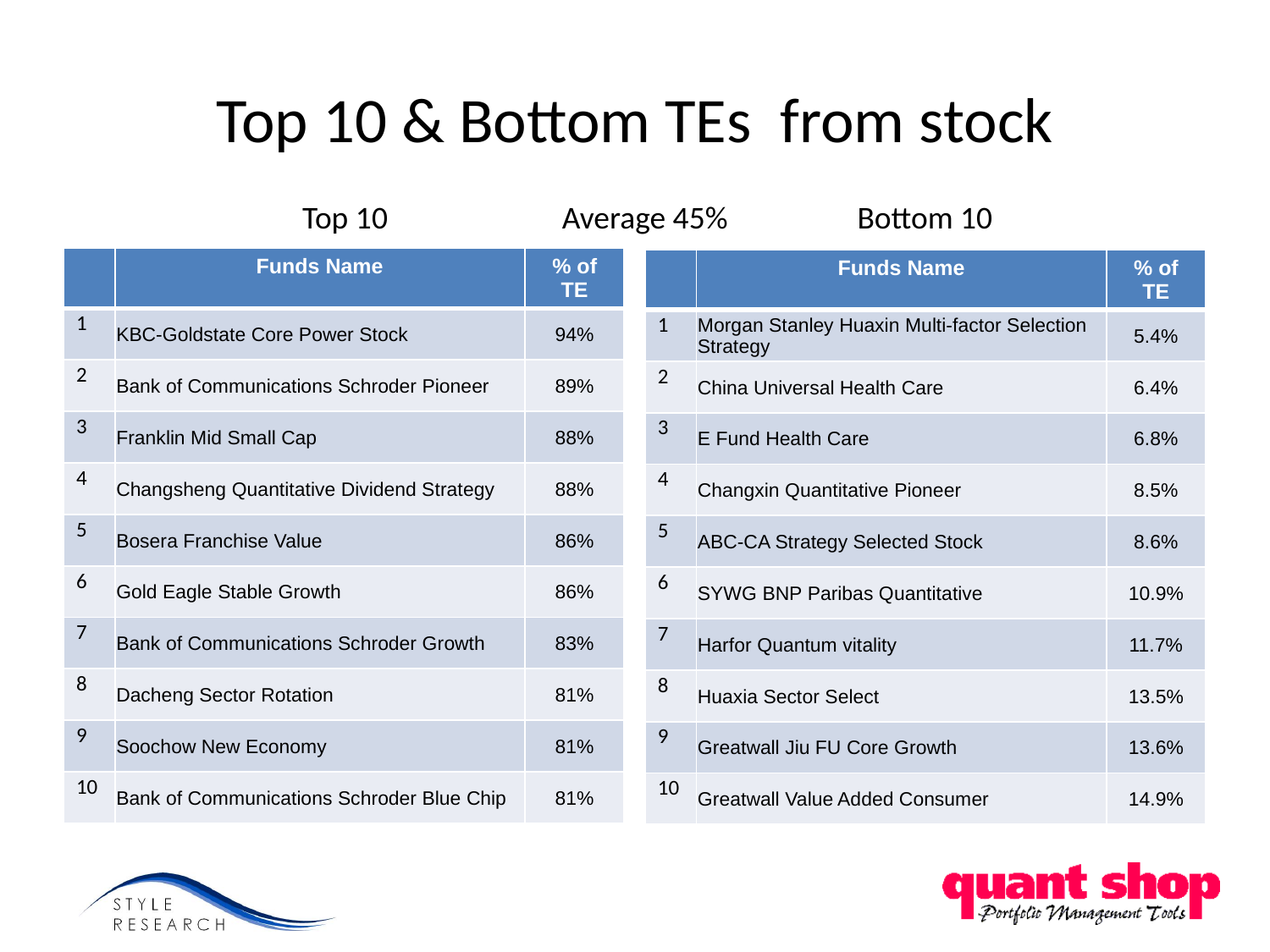

# Top 10 & Bottom TEs  from stock
Top 10
Average 45%
Bottom 10
|  | Funds Name | % of TE |
| --- | --- | --- |
| 1 | KBC-Goldstate Core Power Stock | 94% |
| 2 | Bank of Communications Schroder Pioneer | 89% |
| 3 | Franklin Mid Small Cap | 88% |
| 4 | Changsheng Quantitative Dividend Strategy | 88% |
| 5 | Bosera Franchise Value | 86% |
| 6 | Gold Eagle Stable Growth | 86% |
| 7 | Bank of Communications Schroder Growth | 83% |
| 8 | Dacheng Sector Rotation | 81% |
| 9 | Soochow New Economy | 81% |
| 10 | Bank of Communications Schroder Blue Chip | 81% |
|  | Funds Name | % of TE |
| --- | --- | --- |
| 1 | Morgan Stanley Huaxin Multi-factor Selection Strategy | 5.4% |
| 2 | China Universal Health Care | 6.4% |
| 3 | E Fund Health Care | 6.8% |
| 4 | Changxin Quantitative Pioneer | 8.5% |
| 5 | ABC-CA Strategy Selected Stock | 8.6% |
| 6 | SYWG BNP Paribas Quantitative | 10.9% |
| 7 | Harfor Quantum vitality | 11.7% |
| 8 | Huaxia Sector Select | 13.5% |
| 9 | Greatwall Jiu FU Core Growth | 13.6% |
| 10 | Greatwall Value Added Consumer | 14.9% |